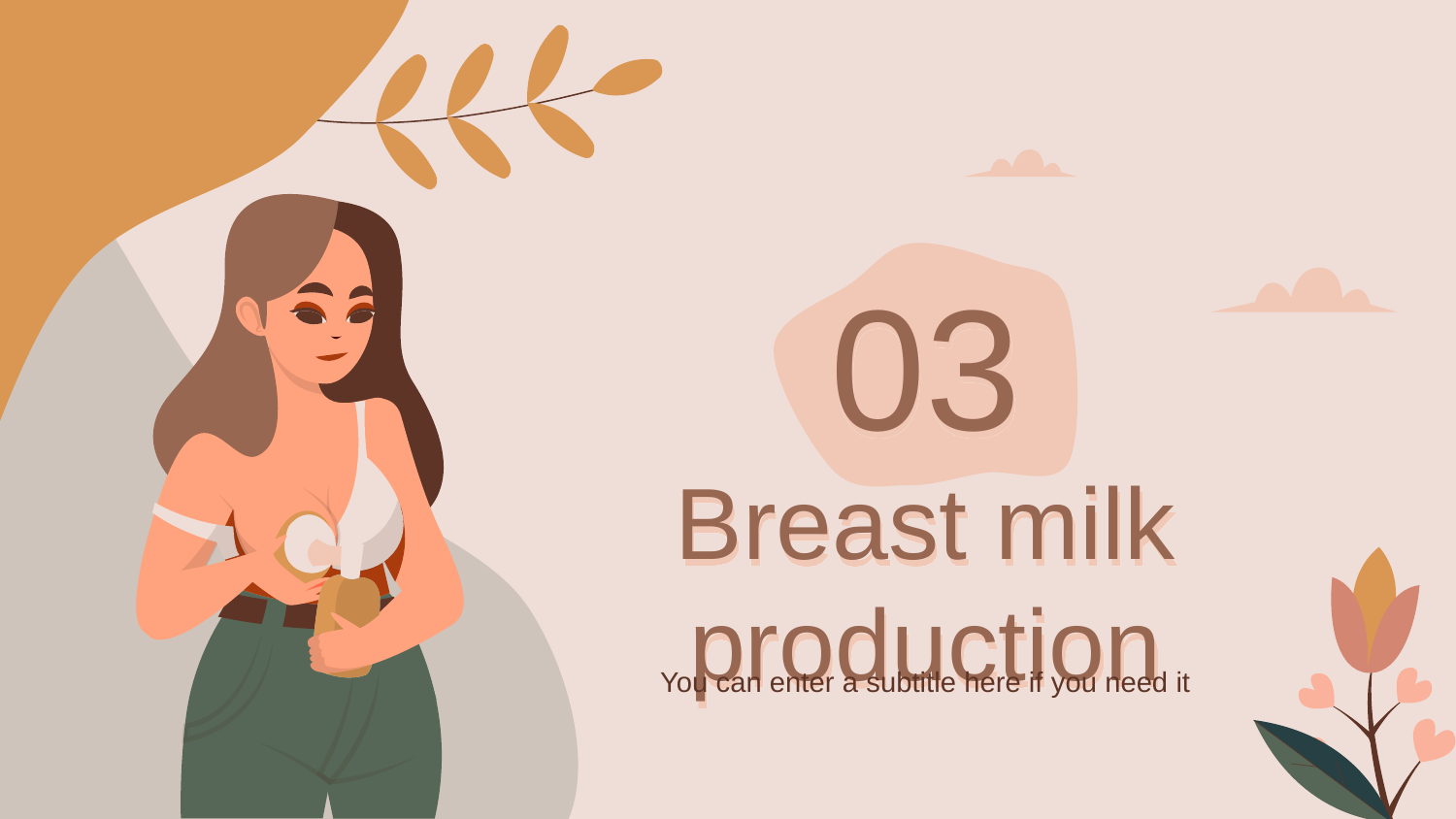

03
# Breast milk production
You can enter a subtitle here if you need it